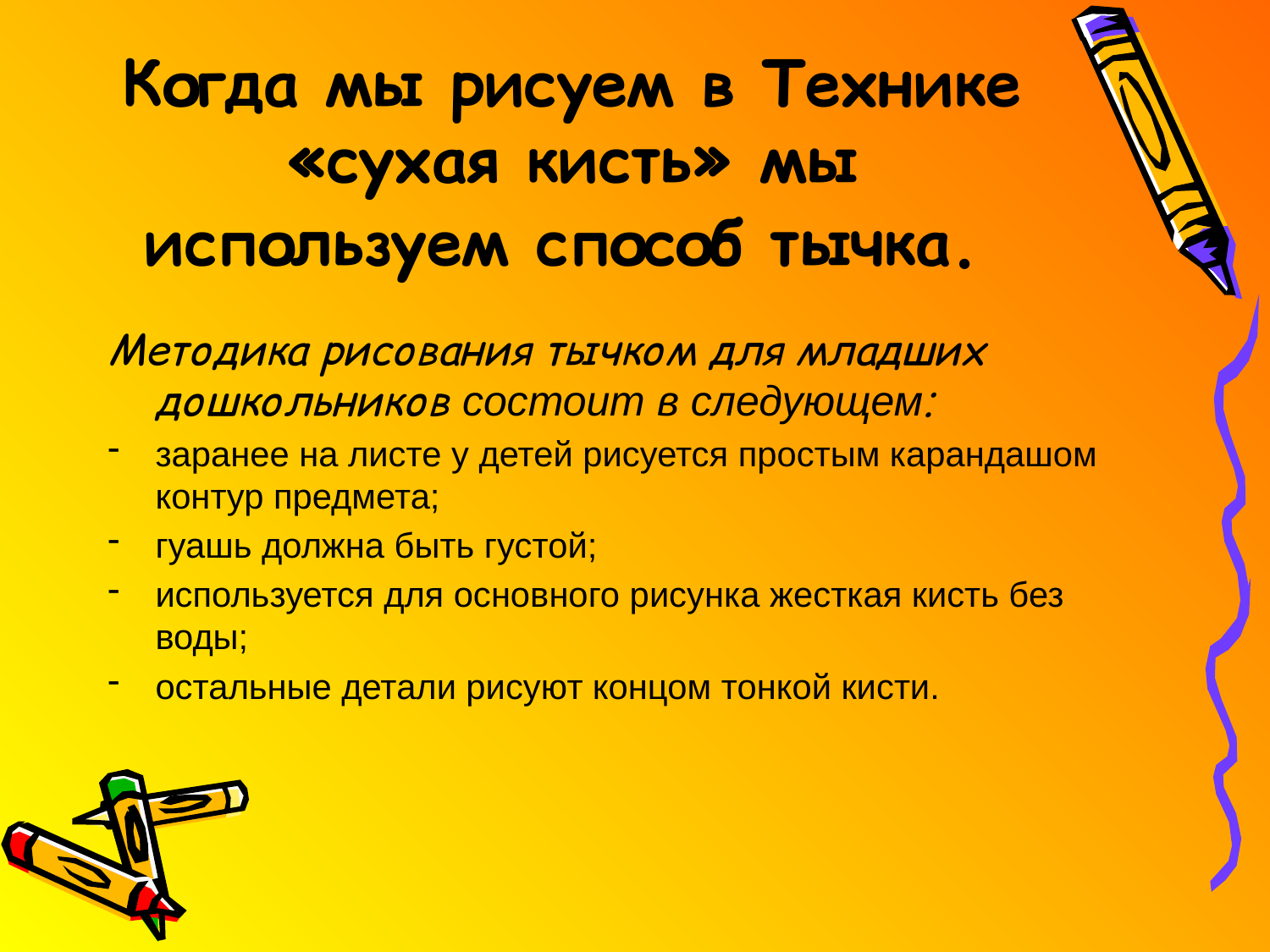

# Когда мы рисуем в Технике «сухая кисть» мы используем способ тычка.
Методика рисования тычком для младших дошкольников состоит в следующем:
заранее на листе у детей рисуется простым карандашом контур предмета;
гуашь должна быть густой;
используется для основного рисунка жесткая кисть без воды;
остальные детали рисуют концом тонкой кисти.